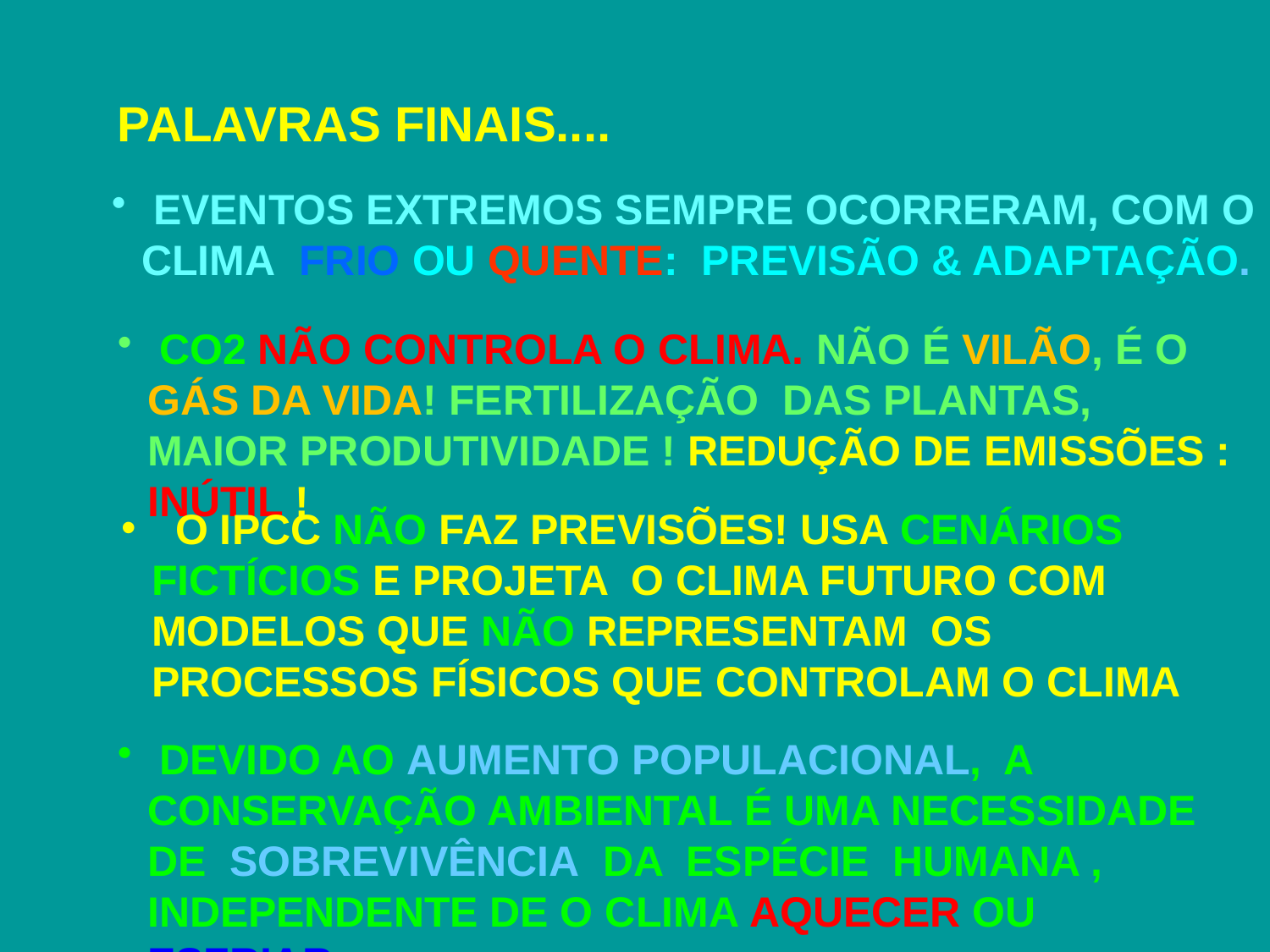

PALAVRAS FINAIS....
 EVENTOS EXTREMOS SEMPRE OCORRERAM, COM O CLIMA  FRIO OU QUENTE:  PREVISÃO & ADAPTAÇÃO.
 CO2 NÃO CONTROLA O CLIMA. NÃO É VILÃO, É O GÁS DA VIDA! FERTILIZAÇÃO  DAS PLANTAS, MAIOR PRODUTIVIDADE ! REDUÇÃO DE EMISSÕES : INÚTIL !
  O IPCC NÃO FAZ PREVISÕES! USA CENÁRIOS FICTÍCIOS E PROJETA  O CLIMA FUTURO COM MODELOS QUE NÃO REPRESENTAM  OS PROCESSOS FÍSICOS QUE CONTROLAM O CLIMA
 DEVIDO AO AUMENTO POPULACIONAL,  A CONSERVAÇÃO AMBIENTAL É UMA NECESSIDADE DE  SOBREVIVÊNCIA  DA  ESPÉCIE  HUMANA , INDEPENDENTE DE O CLIMA AQUECER OU ESFRIAR.